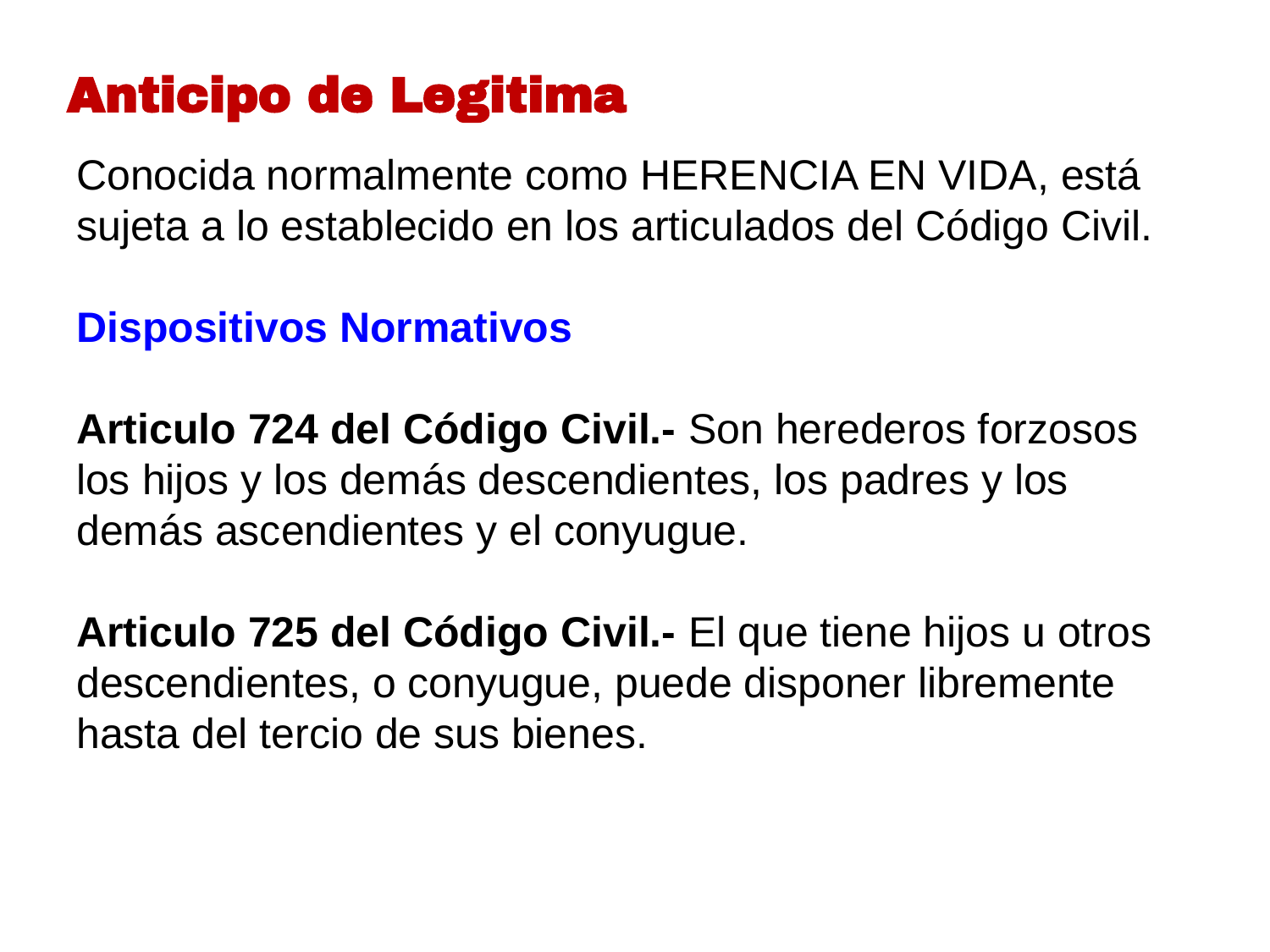

Anticipo de Legitima
Conocida normalmente como HERENCIA EN VIDA, está sujeta a lo establecido en los articulados del Código Civil.

Dispositivos Normativos

Articulo 724 del Código Civil.- Son herederos forzosos los hijos y los demás descendientes, los padres y los demás ascendientes y el conyugue.

Articulo 725 del Código Civil.- El que tiene hijos u otros descendientes, o conyugue, puede disponer libremente hasta del tercio de sus bienes.